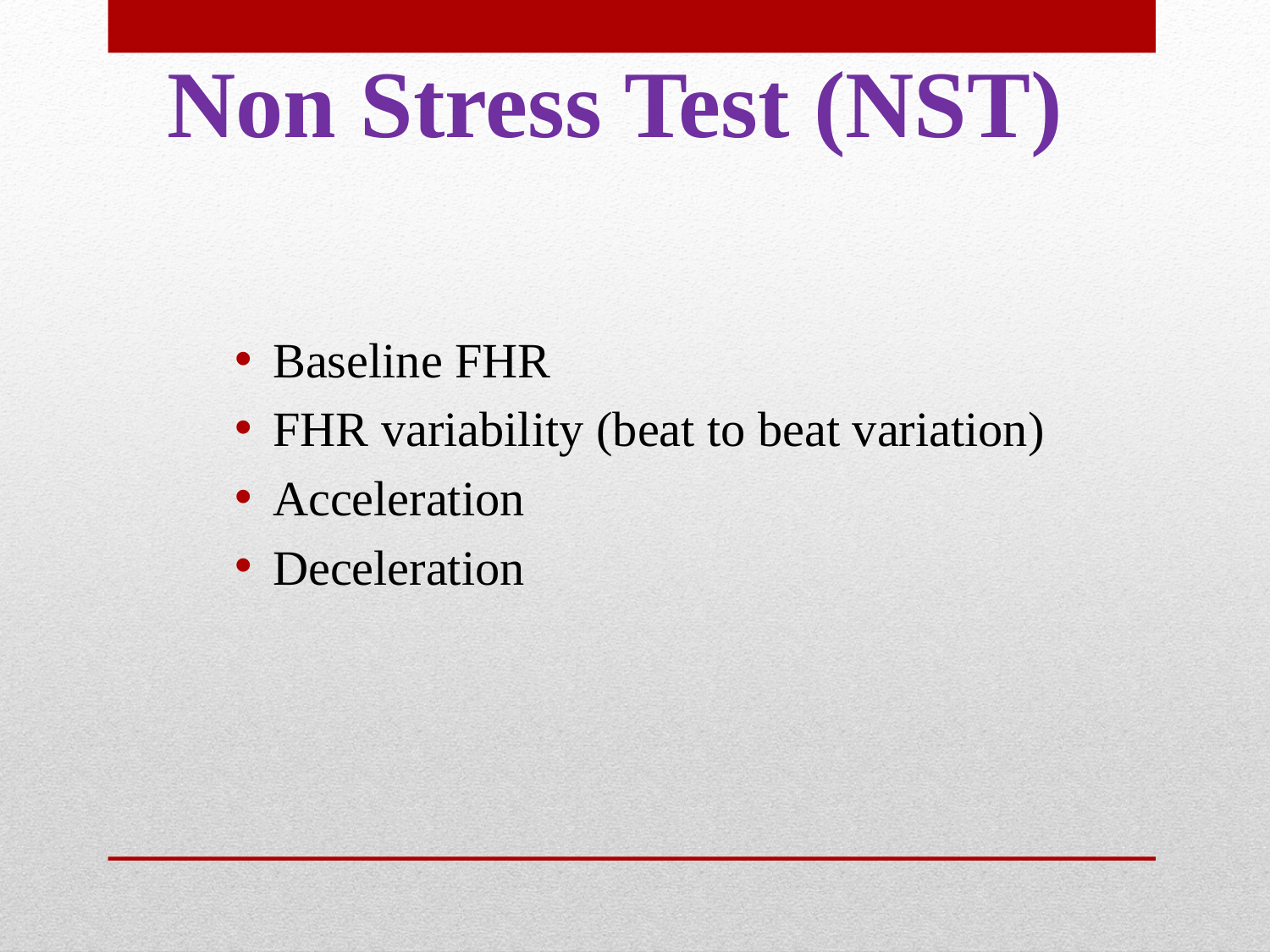

# Non Stress Test (NST)
Baseline FHR
FHR variability (beat to beat variation)
Acceleration
Deceleration